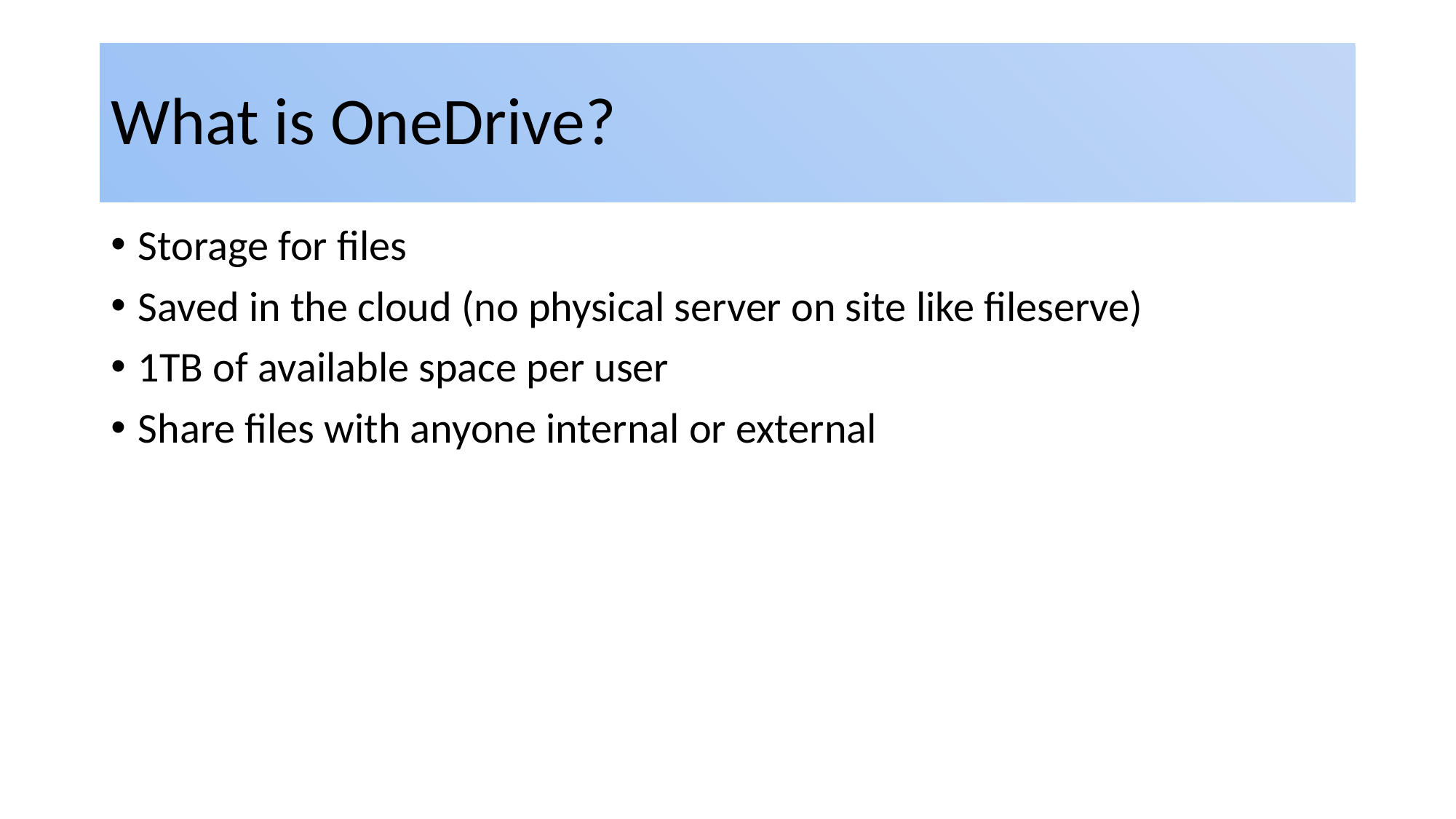

# What is OneDrive?
Storage for files
Saved in the cloud (no physical server on site like fileserve)
1TB of available space per user
Share files with anyone internal or external